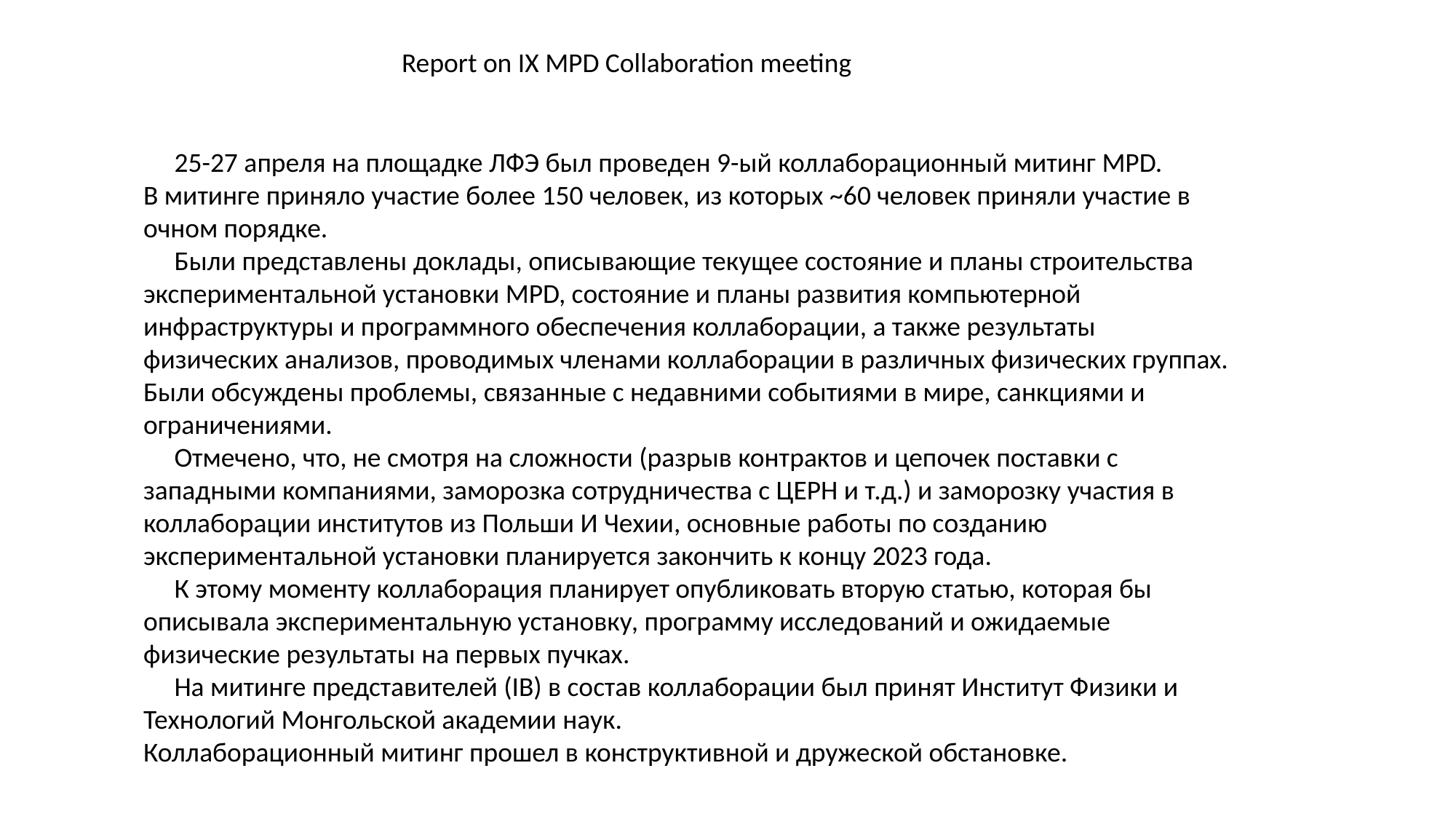

Report on IX MPD Collaboration meeting
     25-27 апреля на площадке ЛФЭ был проведен 9-ый коллаборационный митинг MPD.
В митинге приняло участие более 150 человек, из которых ~60 человек приняли участие в очном порядке.
     Были представлены доклады, описывающие текущее состояние и планы строительства экспериментальной установки MPD, состояние и планы развития компьютерной инфраструктуры и программного обеспечения коллаборации, а также результаты физических анализов, проводимых членами коллаборации в различных физических группах. Были обсуждены проблемы, связанные с недавними событиями в мире, санкциями и ограничениями.
     Отмечено, что, не смотря на сложности (разрыв контрактов и цепочек поставки с западными компаниями, заморозка сотрудничества с ЦЕРН и т.д.) и заморозку участия в коллаборации институтов из Польши И Чехии, основные работы по созданию экспериментальной установки планируется закончить к концу 2023 года.
     К этому моменту коллаборация планирует опубликовать вторую статью, которая бы описывала экспериментальную установку, программу исследований и ожидаемые физические результаты на первых пучках.
     На митинге представителей (IB) в состав коллаборации был принят Институт Физики и Технологий Монгольской академии наук.
Коллаборационный митинг прошел в конструктивной и дружеской обстановке.